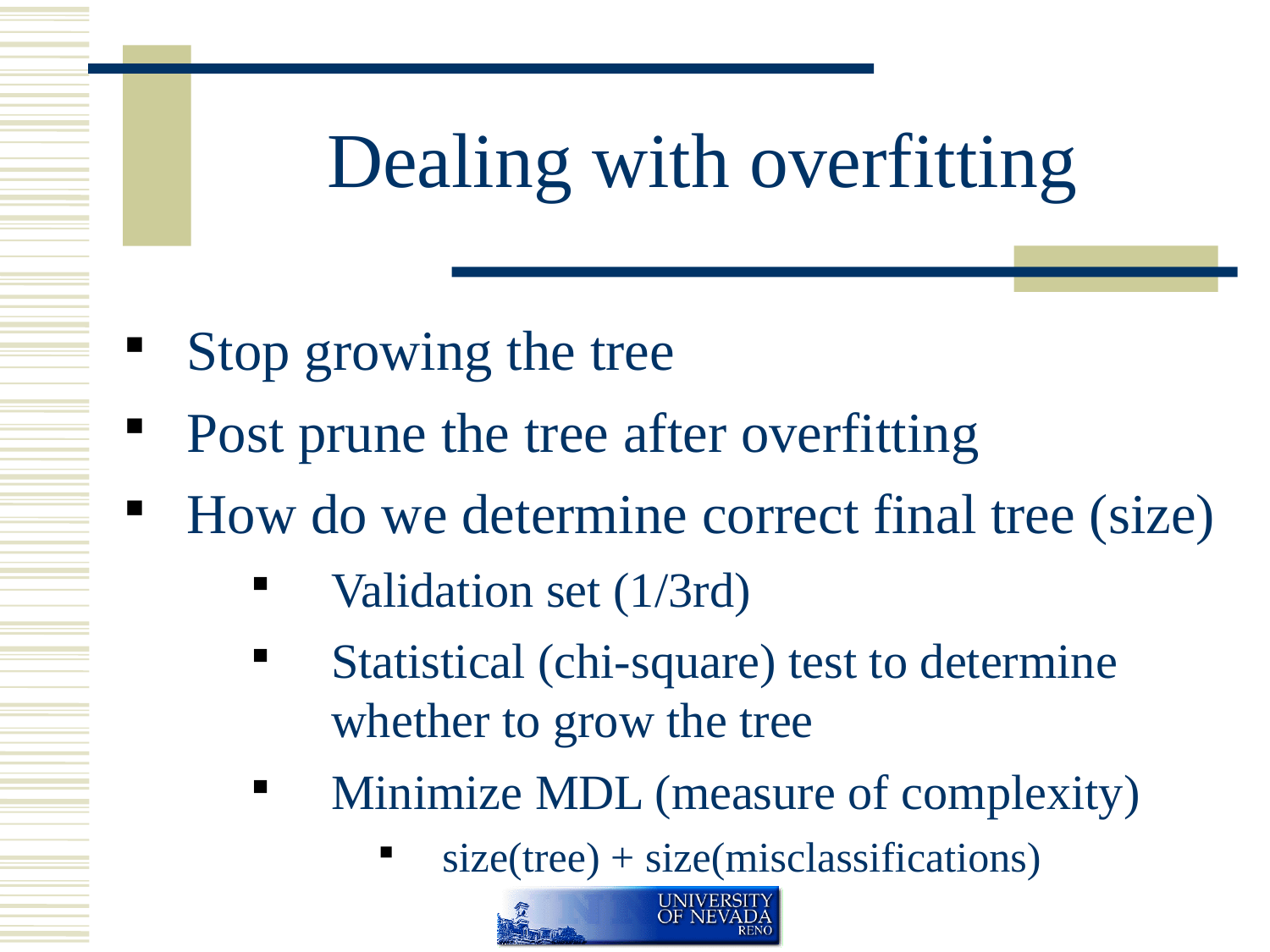

Dealing with overfitting
 Stop growing the tree
 Post prune the tree after overfitting
 How do we determine correct final tree (size)
Validation set (1/3rd)
Statistical (chi-square) test to determine whether to grow the tree
Minimize MDL (measure of complexity)
size(tree) + size(misclassifications)